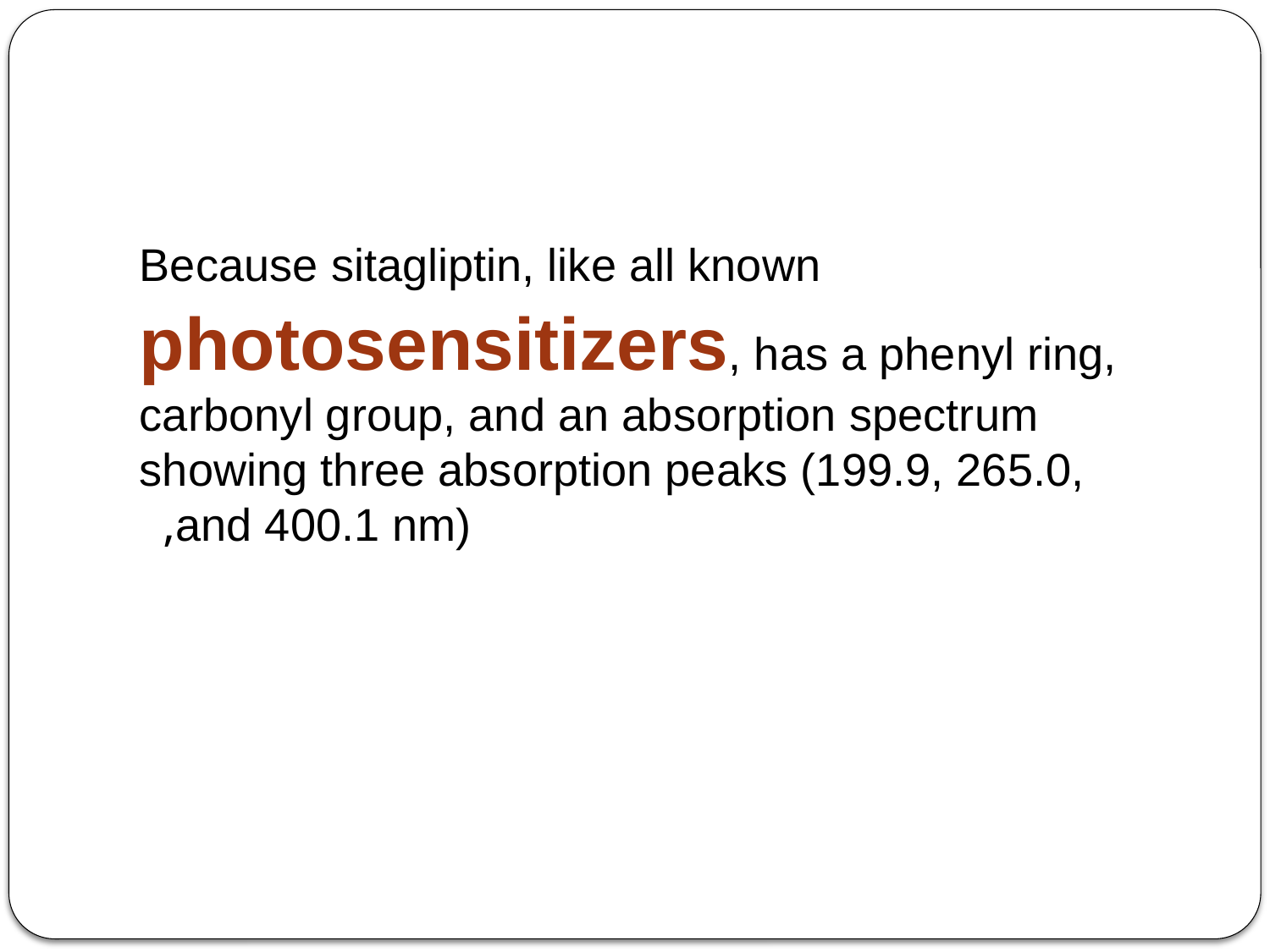

#
Because sitagliptin, like all known photosensitizers, has a phenyl ring, carbonyl group, and an absorption spectrum showing three absorption peaks (199.9, 265.0, and 400.1 nm),